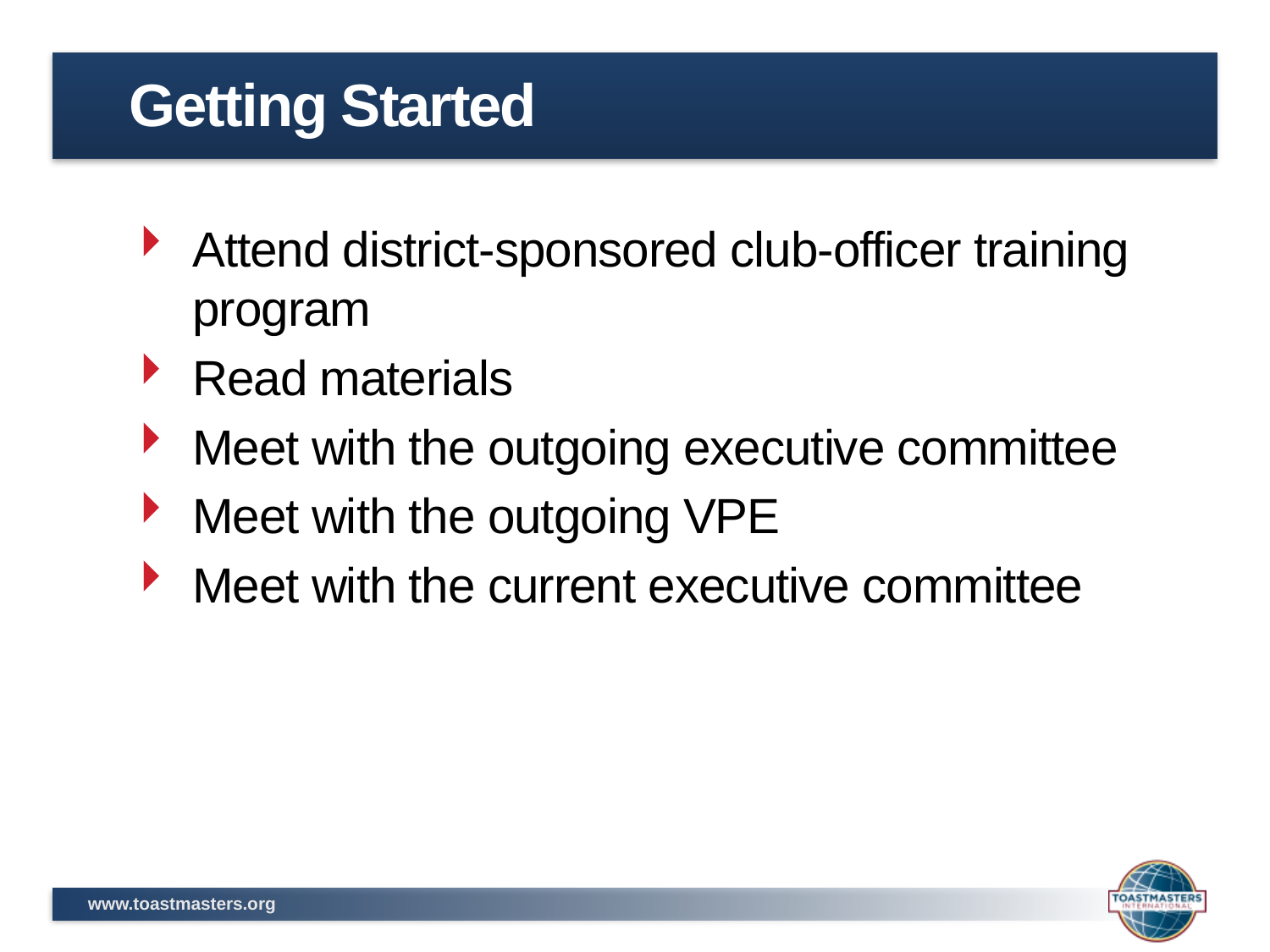

# Getting Started
Attend district-sponsored club-officer training program
Read materials
Meet with the outgoing executive committee
Meet with the outgoing VPE
Meet with the current executive committee